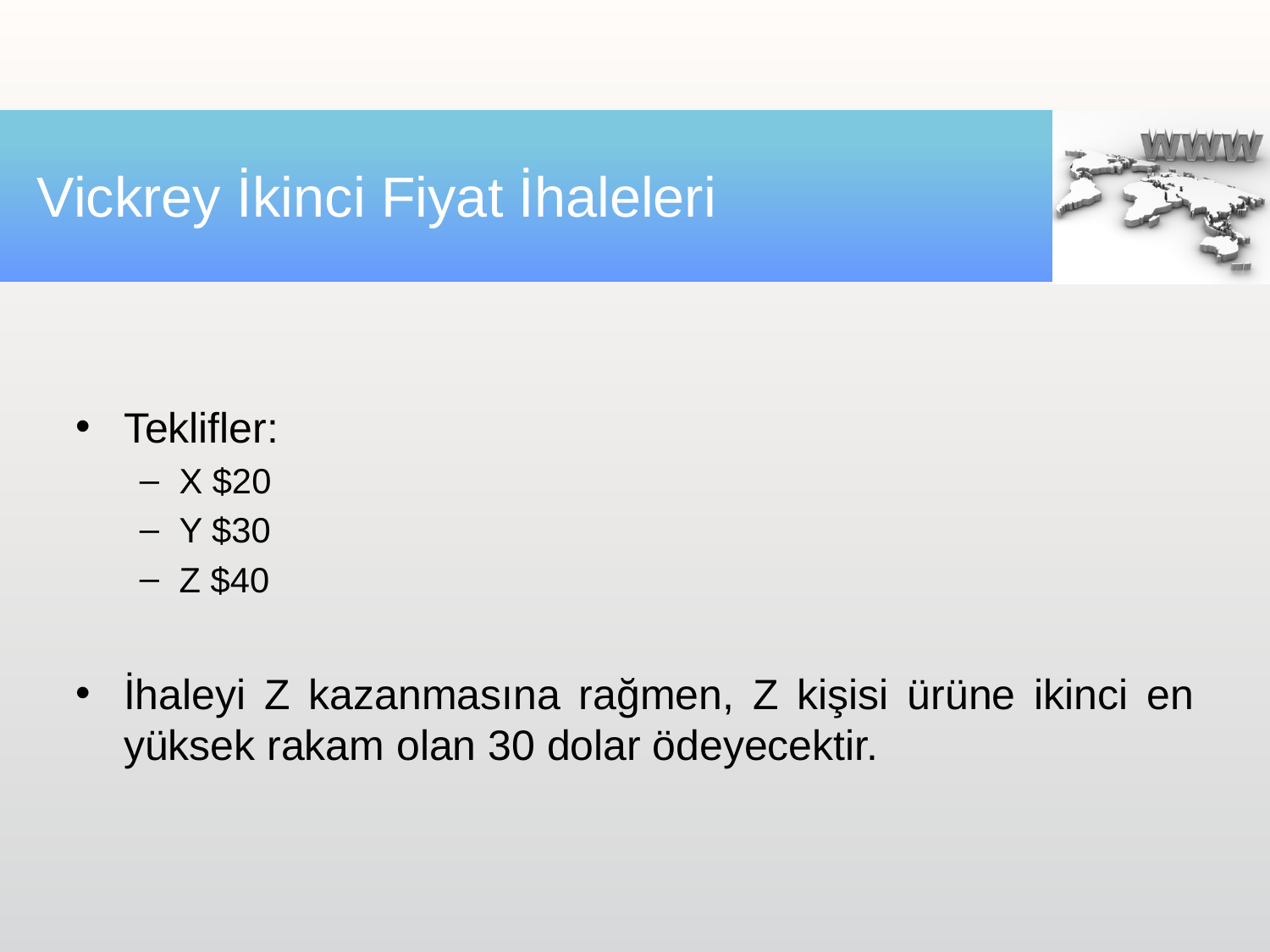

# Vickrey İkinci Fiyat İhaleleri
Teklifler:
X $20
Y $30
Z $40

İhaleyi Z kazanmasına rağmen, Z kişisi ürüne ikinci en yüksek rakam olan 30 dolar ödeyecektir.